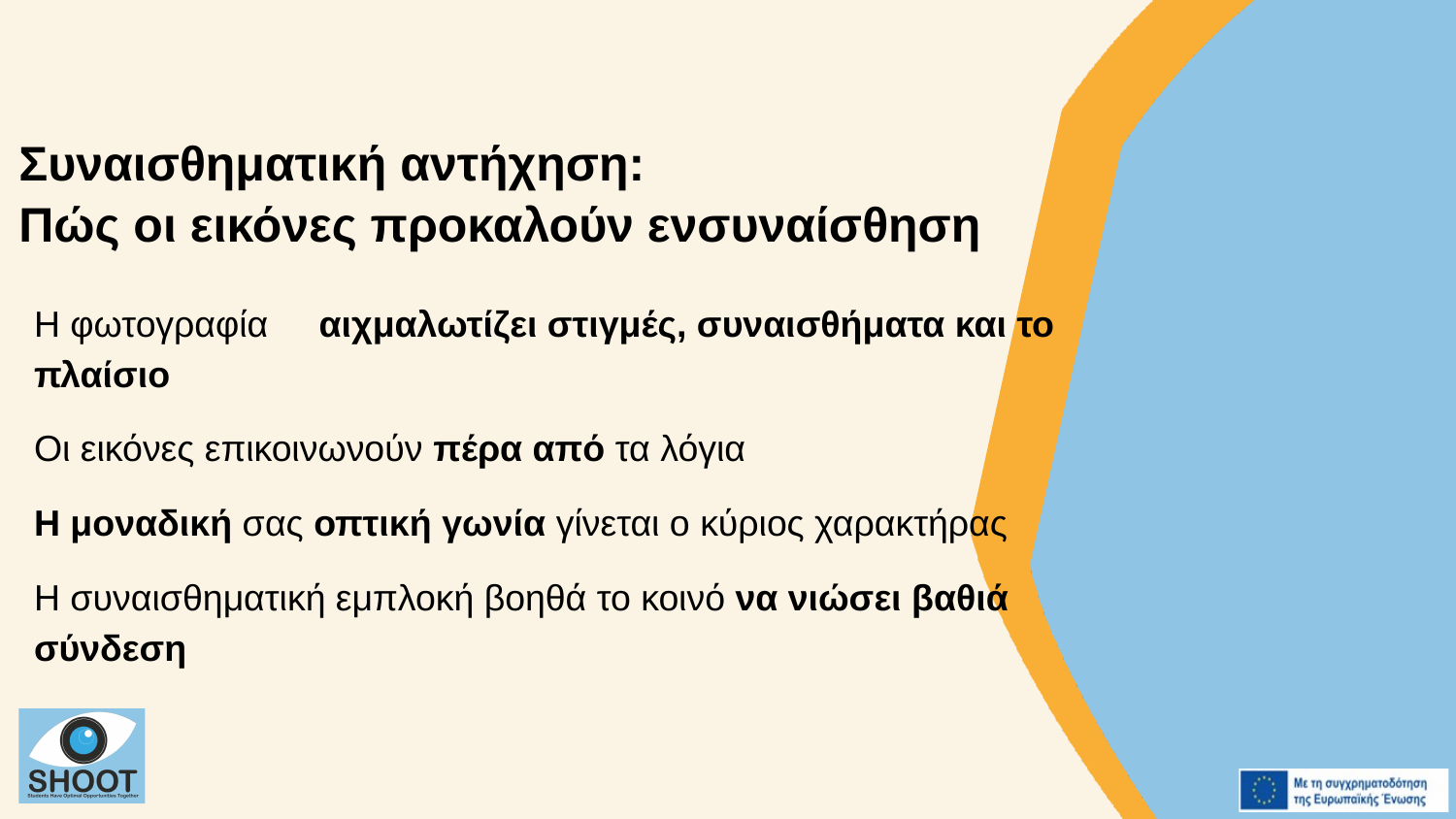

Συναισθηματική αντήχηση:
Πώς οι εικόνες προκαλούν ενσυναίσθηση
Η φωτογραφία     αιχμαλωτίζει στιγμές, συναισθήματα και το πλαίσιο
Οι εικόνες επικοινωνούν πέρα από τα λόγια
Η μοναδική σας οπτική γωνία γίνεται ο κύριος χαρακτήρας
Η συναισθηματική εμπλοκή βοηθά το κοινό να νιώσει βαθιά σύνδεση